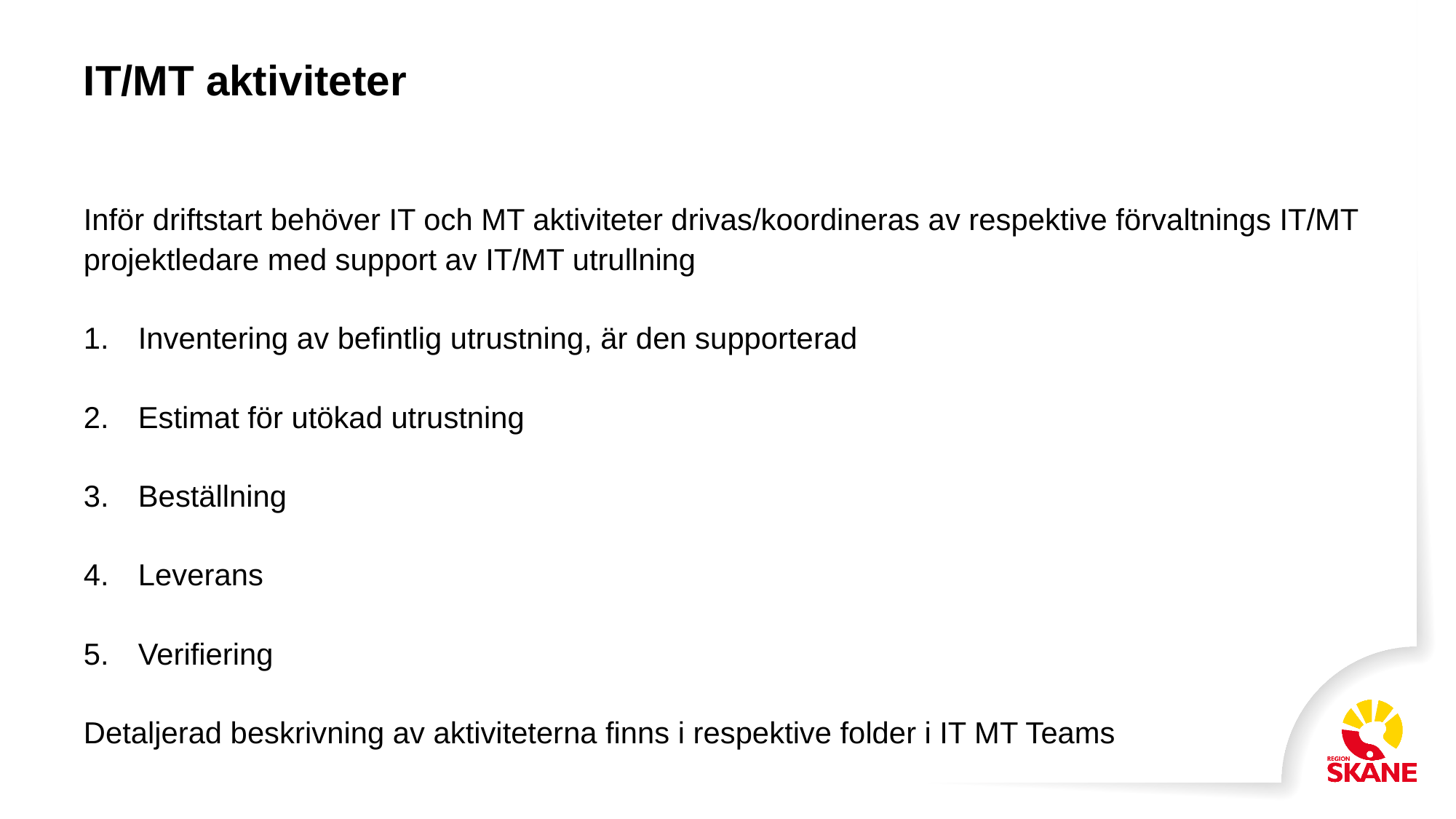

# IT/MT aktiviteter
Inför driftstart behöver IT och MT aktiviteter drivas/koordineras av respektive förvaltnings IT/MT projektledare med support av IT/MT utrullning
Inventering av befintlig utrustning, är den supporterad
Estimat för utökad utrustning
Beställning
Leverans
Verifiering
Detaljerad beskrivning av aktiviteterna finns i respektive folder i IT MT Teams